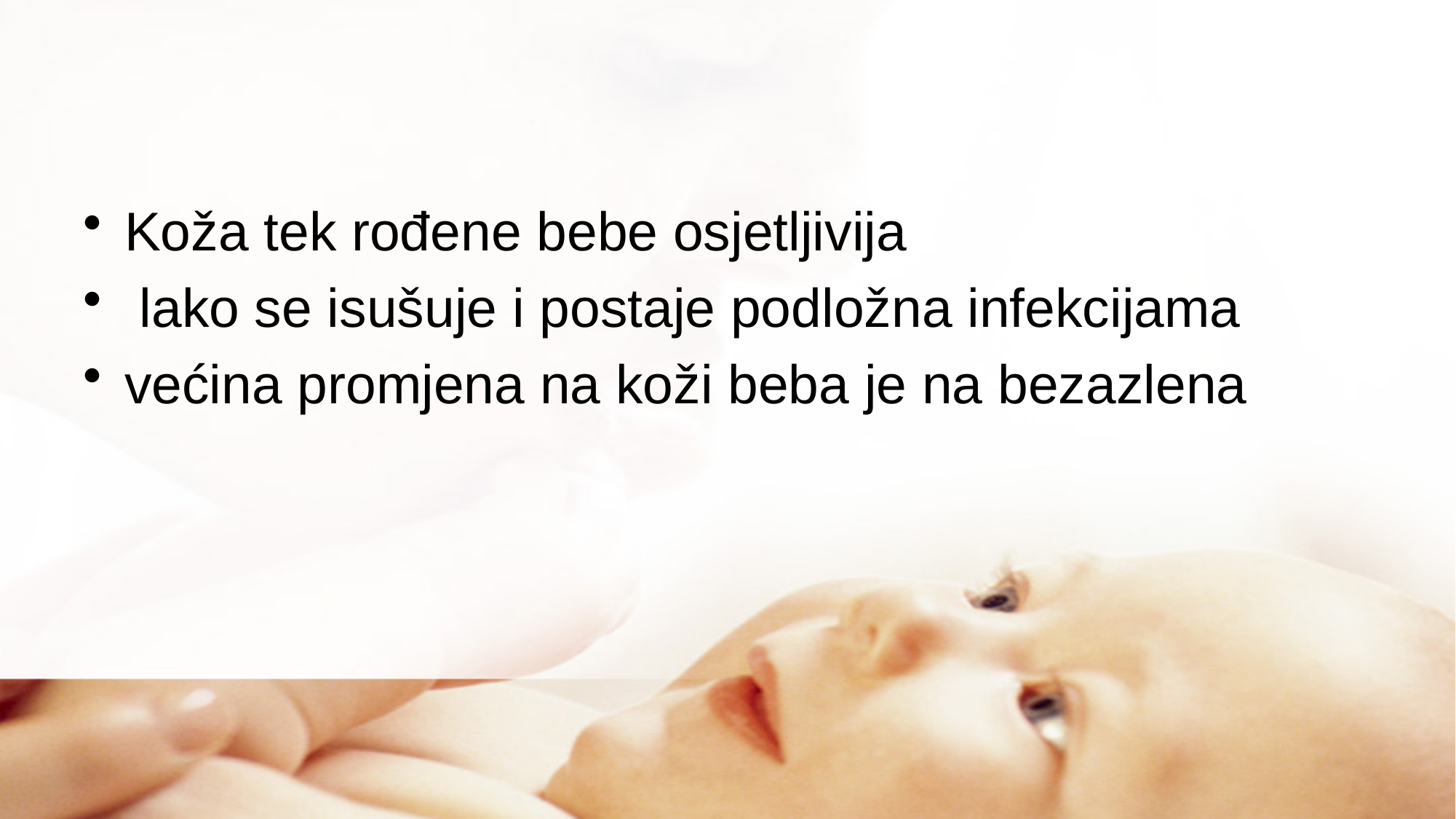

#
Koža tek rođene bebe osjetljivija
 lako se isušuje i postaje podložna infekcijama
većina promjena na koži beba je na bezazlena